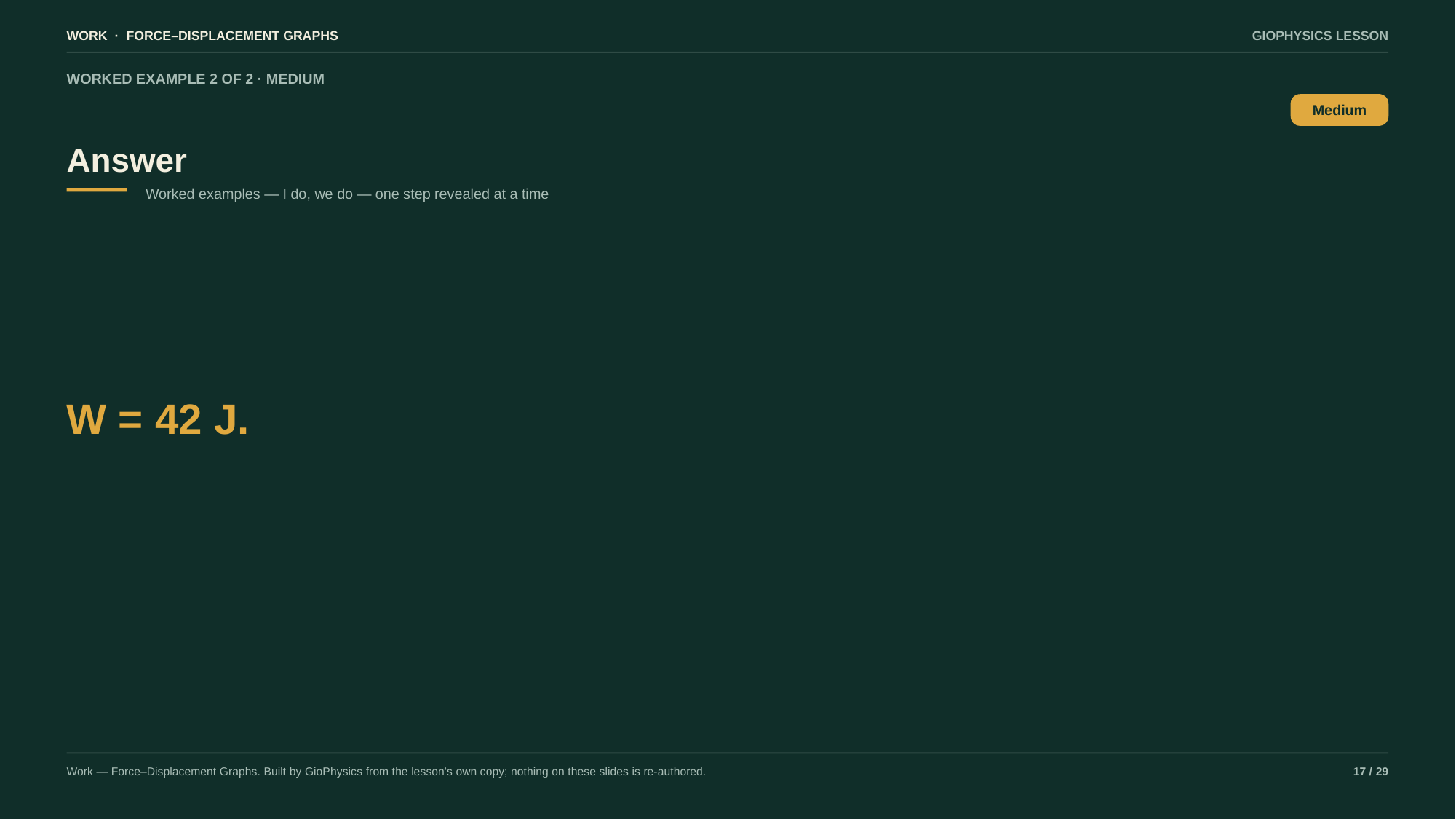

WORK  ·  FORCE–DISPLACEMENT GRAPHS
GIOPHYSICS LESSON

WORKED EXAMPLE 2 OF 2 · MEDIUM
Answer

Medium
Worked examples — I do, we do — one step revealed at a time

W = 42 J.

Work — Force–Displacement Graphs. Built by GioPhysics from the lesson's own copy; nothing on these slides is re-authored.
17 / 29